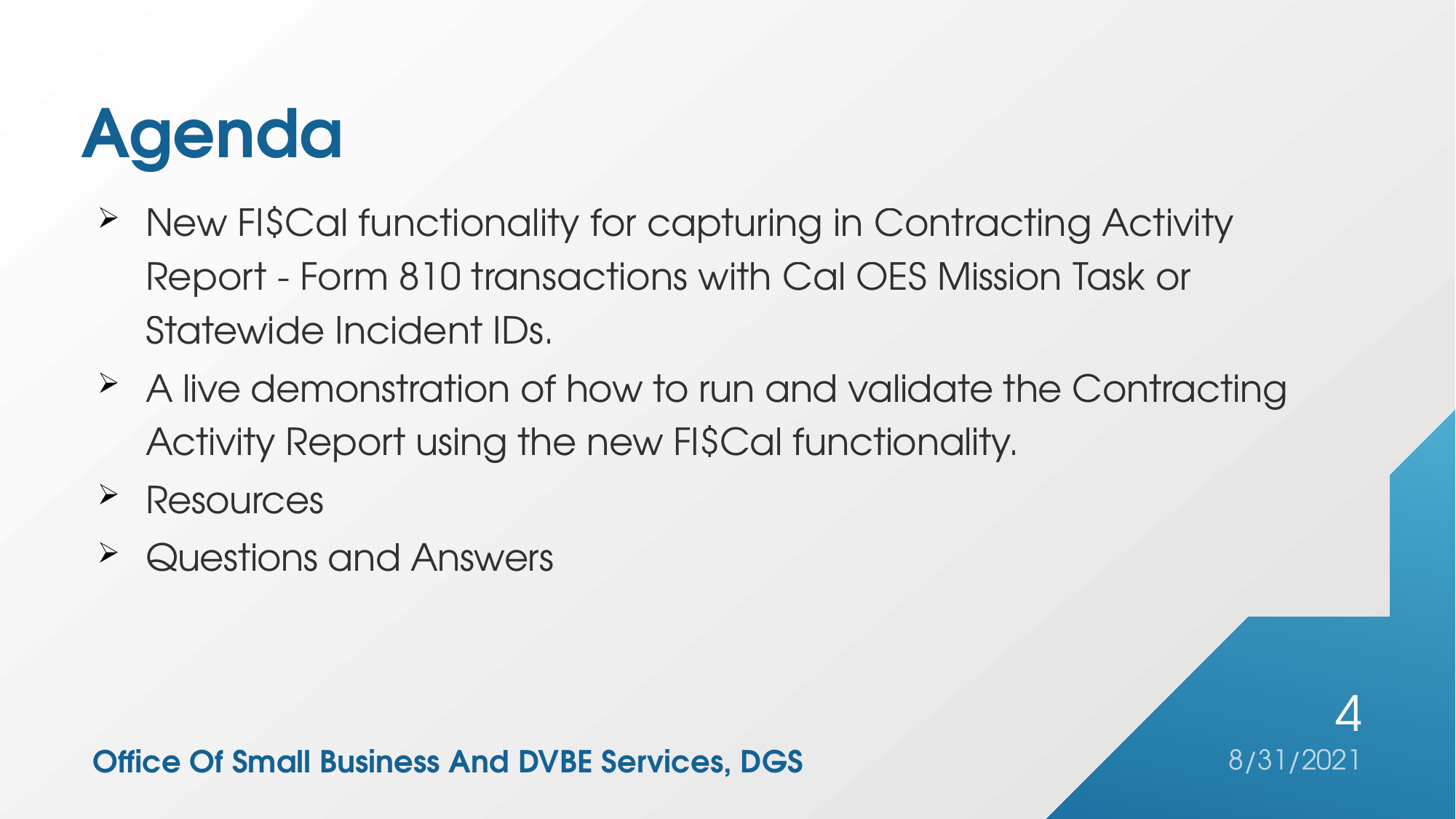

# Agenda

New FI$Cal functionality for capturing in Contracting Activity Report - Form 810 transactions with Cal OES Mission Task or Statewide Incident IDs.
A live demonstration of how to run and validate the Contracting Activity Report using the new FI$Cal functionality.
Resources
Questions and Answers

4
Office Of Small Business And DVBE Services, DGS
8/31/2021